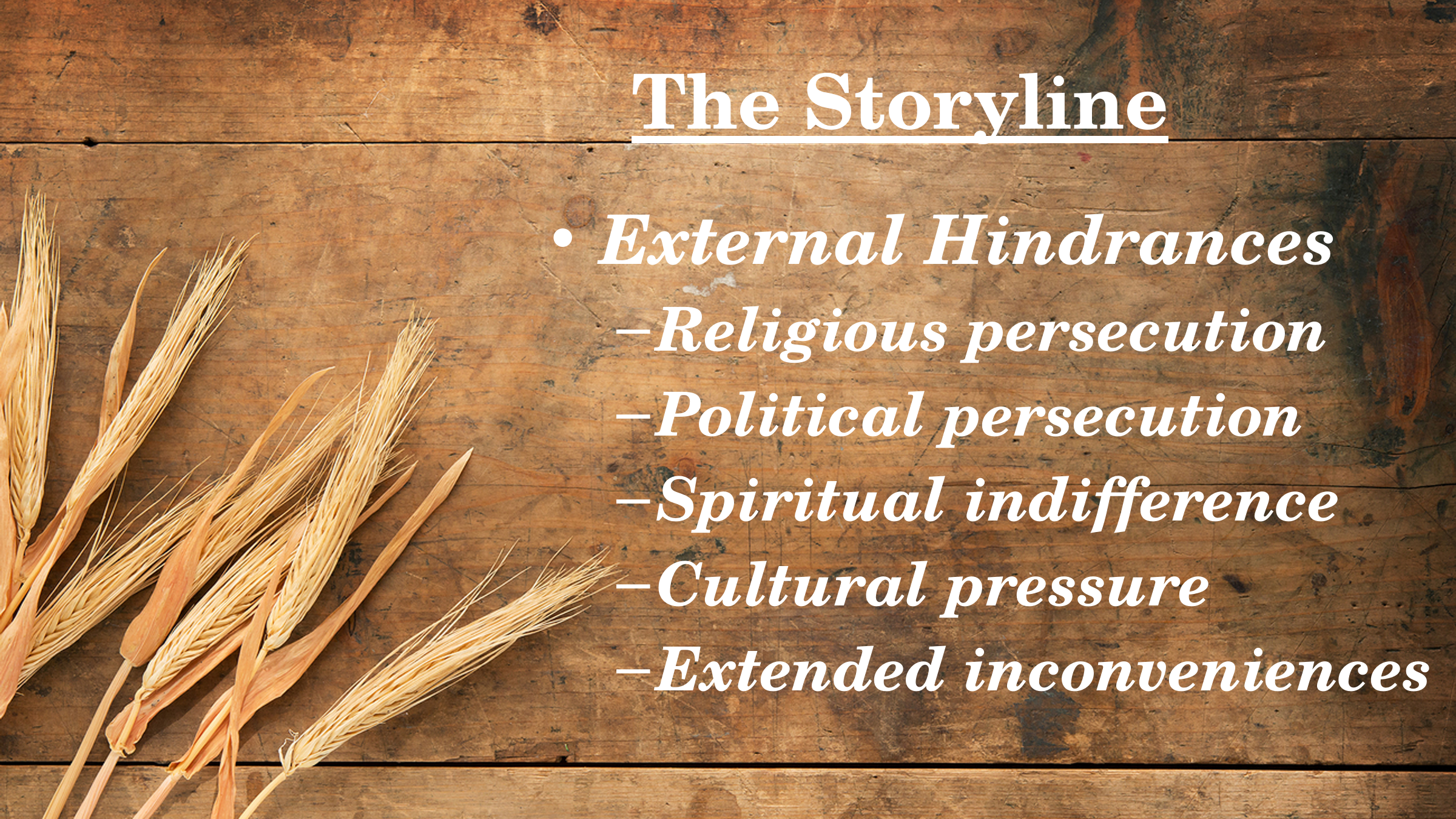

# The Storyline
External Hindrances
Religious persecution
Political persecution
Spiritual indifference
Cultural pressure
Extended inconveniences